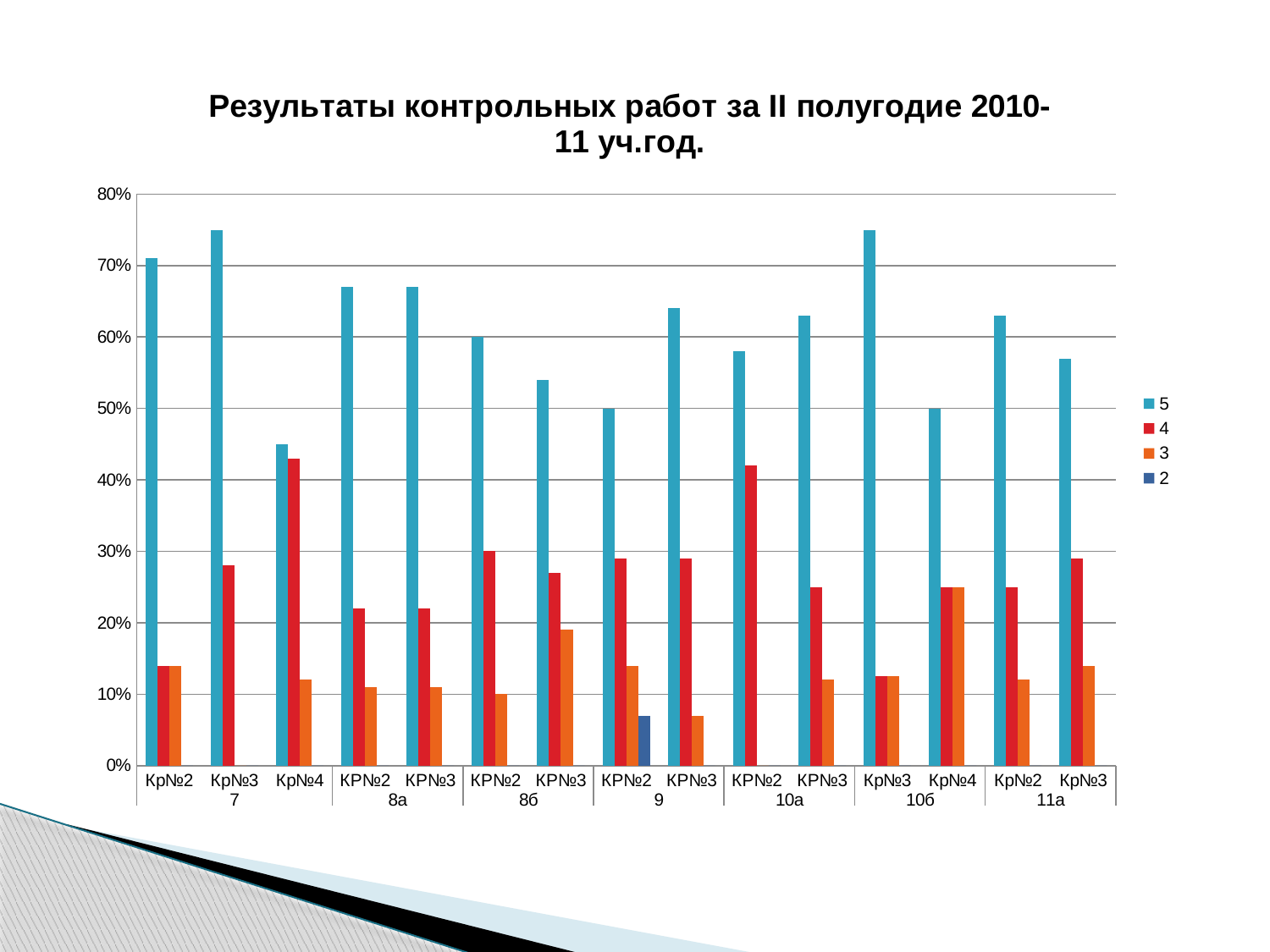

### Chart: Результаты контрольных работ за II полугодие 2010-11 уч.год.

| Category | 5 | 4 | 3 | 2 |
|---|---|---|---|---|
| Кр№2 | 0.7100000000000006 | 0.14 | 0.14 | 0.0 |
| Кр№3 | 0.7500000000000008 | 0.2800000000000001 | 0.0 | 0.0 |
| Кр№4 | 0.45 | 0.4300000000000003 | 0.12000000000000002 | 0.0 |
| КР№2 | 0.6700000000000009 | 0.22 | 0.11 | 0.0 |
| КР№3 | 0.6700000000000009 | 0.22 | 0.11 | 0.0 |
| КР№2 | 0.6000000000000006 | 0.3000000000000003 | 0.1 | 0.0 |
| КР№3 | 0.54 | 0.27 | 0.19 | 0.0 |
| КР№2 | 0.5 | 0.2900000000000003 | 0.14 | 0.07000000000000002 |
| КР№3 | 0.6400000000000008 | 0.2900000000000003 | 0.07000000000000002 | 0.0 |
| КР№2 | 0.5800000000000001 | 0.4200000000000003 | 0.0 | 0.0 |
| КР№3 | 0.6300000000000008 | 0.25 | 0.12000000000000002 | 0.0 |
| Кр№3 | 0.7500000000000008 | 0.125 | 0.125 | 0.0 |
| Кр№4 | 0.5 | 0.25 | 0.25 | 0.0 |
| Кр№2 | 0.6300000000000008 | 0.25 | 0.12000000000000002 | 0.0 |
| Кр№3 | 0.57 | 0.2900000000000003 | 0.14 | 0.0 |